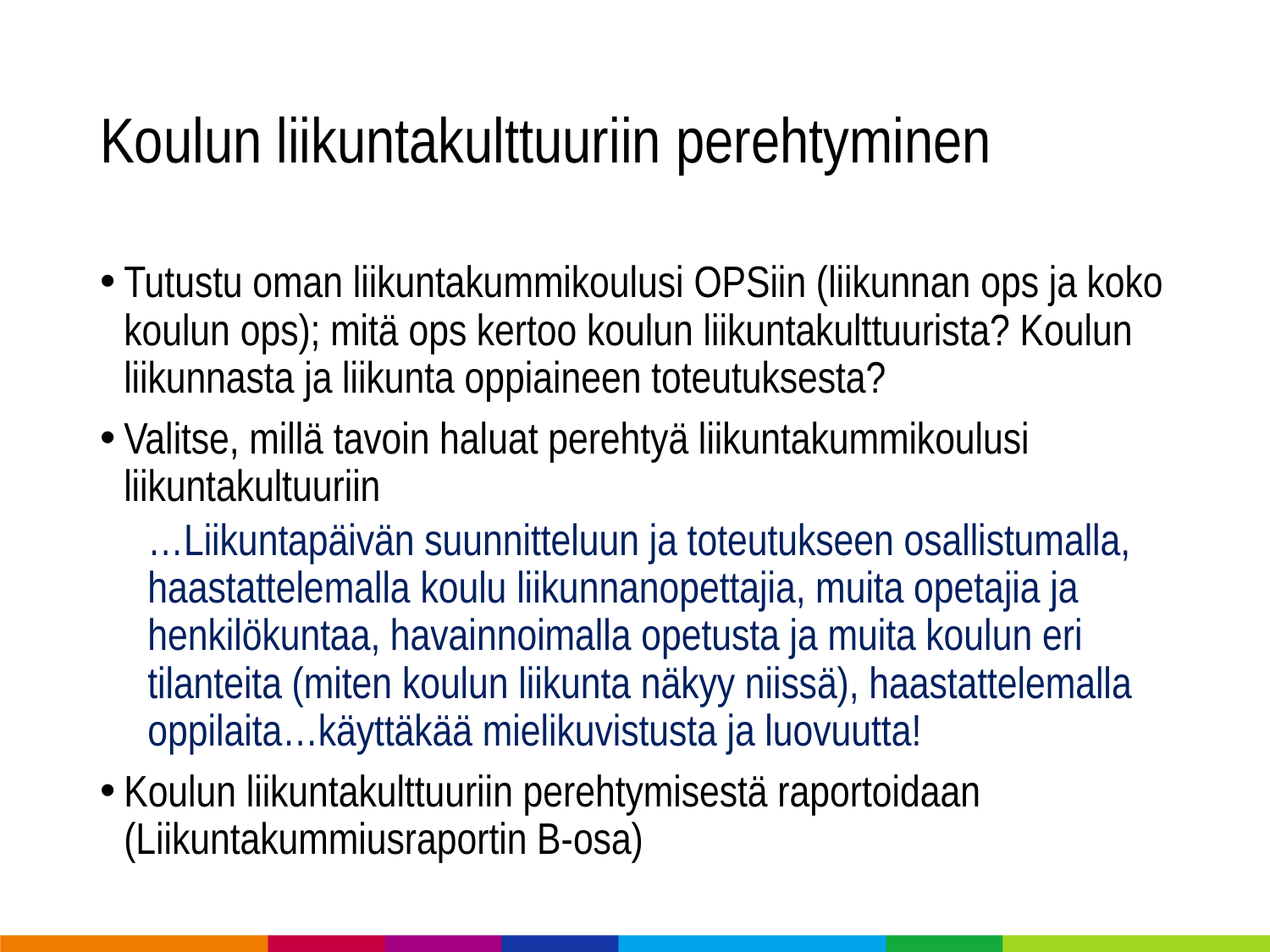

# Koulun liikuntakulttuuriin perehtyminen
Tutustu oman liikuntakummikoulusi OPSiin (liikunnan ops ja koko koulun ops); mitä ops kertoo koulun liikuntakulttuurista? Koulun liikunnasta ja liikunta oppiaineen toteutuksesta?
Valitse, millä tavoin haluat perehtyä liikuntakummikoulusi liikuntakultuuriin
…Liikuntapäivän suunnitteluun ja toteutukseen osallistumalla, haastattelemalla koulu liikunnanopettajia, muita opetajia ja henkilökuntaa, havainnoimalla opetusta ja muita koulun eri tilanteita (miten koulun liikunta näkyy niissä), haastattelemalla oppilaita…käyttäkää mielikuvistusta ja luovuutta!
Koulun liikuntakulttuuriin perehtymisestä raportoidaan (Liikuntakummiusraportin B-osa)